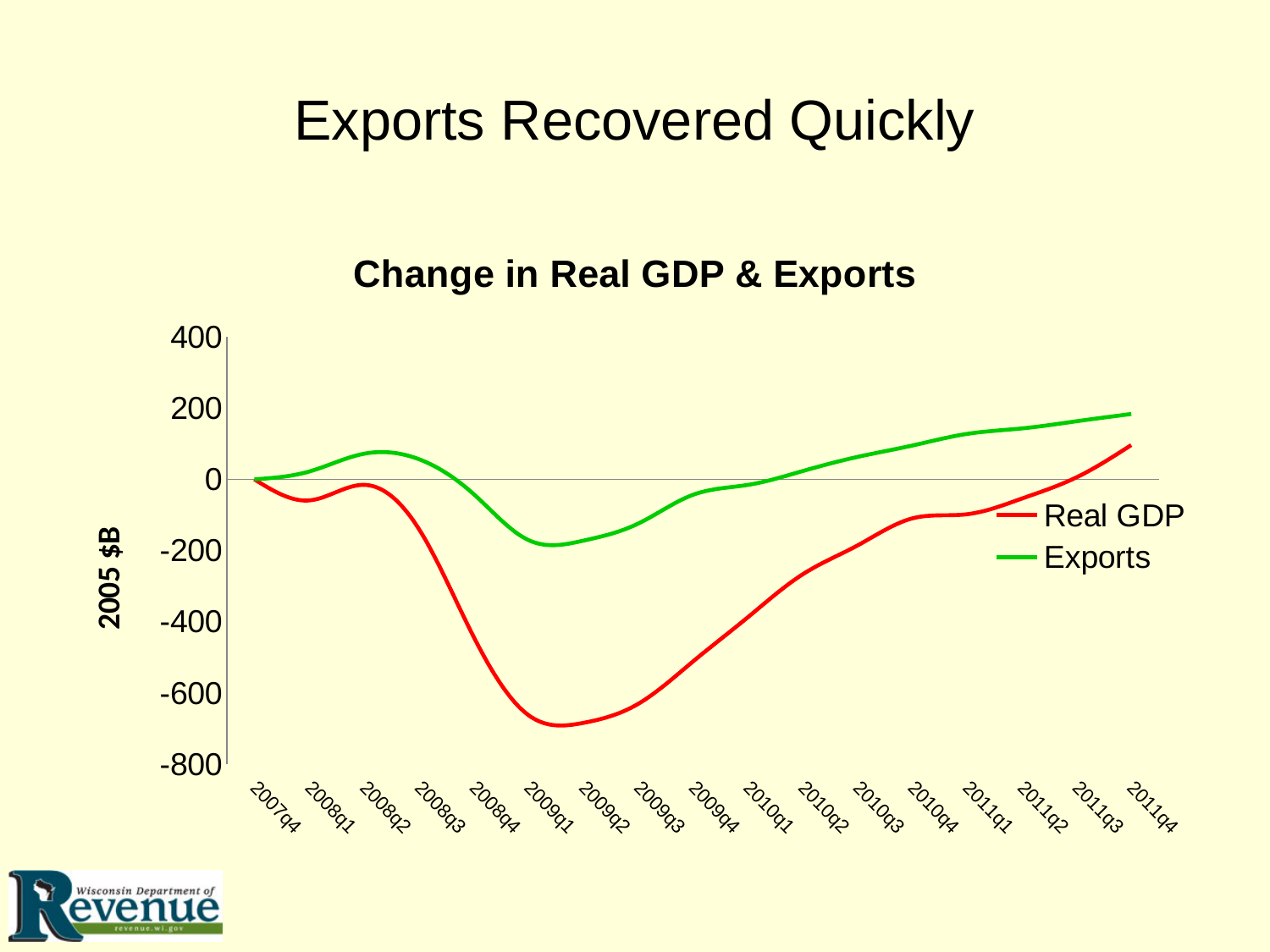

# Exports Recovered Quickly

### Chart: Change in Real GDP & Exports

| Category | Real GDP | Exports |
|---|---|---|
| 2007q4 | 0.0 | 0.0 |
| 2008q1 | -59.200000000000735 | 22.0 |
| 2008q2 | -15.5 | 72.0 |
| 2008q3 | -139.10000000000036 | 56.79999999999997 |
| 2008q4 | -442.5 | -41.300000000000175 |
| 2009q1 | -662.7999999999994 | -170.8000000000002 |
| 2009q2 | -684.7000000000007 | -172.5 |
| 2009q3 | -631.5 | -124.60000000000014 |
| 2009q4 | -512.5 | -43.600000000000136 |
| 2010q1 | -388.2999999999992 | -15.700000000000045 |
| 2010q2 | -267.5 | 23.09999999999991 |
| 2010q3 | -186.39999999999964 | 62.89999999999987 |
| 2010q4 | -109.89999999999965 | 94.89999999999986 |
| 2011q1 | -98.10000000000035 | 127.69999999999982 |
| 2011q2 | -54.200000000000735 | 143.0999999999999 |
| 2011q3 | 5.6 | 163.3 |
| 2011q4 | 96.4 | 183.7 |